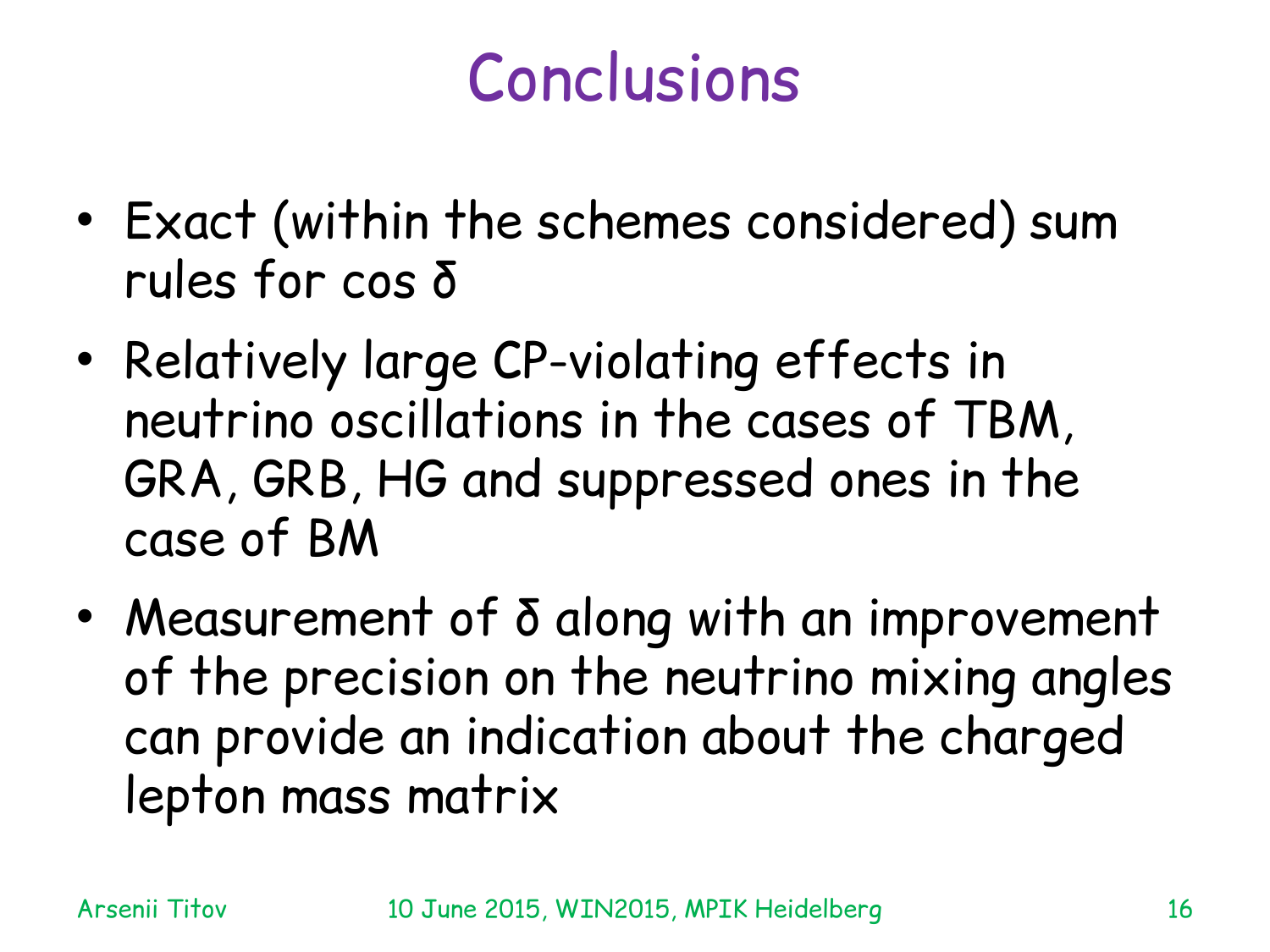

Conclusions
Exact (within the schemes considered) sum rules for cos δ
Relatively large CP-violating effects in neutrino oscillations in the cases of TBM, GRA, GRB, HG and suppressed ones in the case of BM
Measurement of δ along with an improvement of the precision on the neutrino mixing angles can provide an indication about the charged lepton mass matrix
Arsenii Titov
10 June 2015, WIN2015, MPIK Heidelberg
16